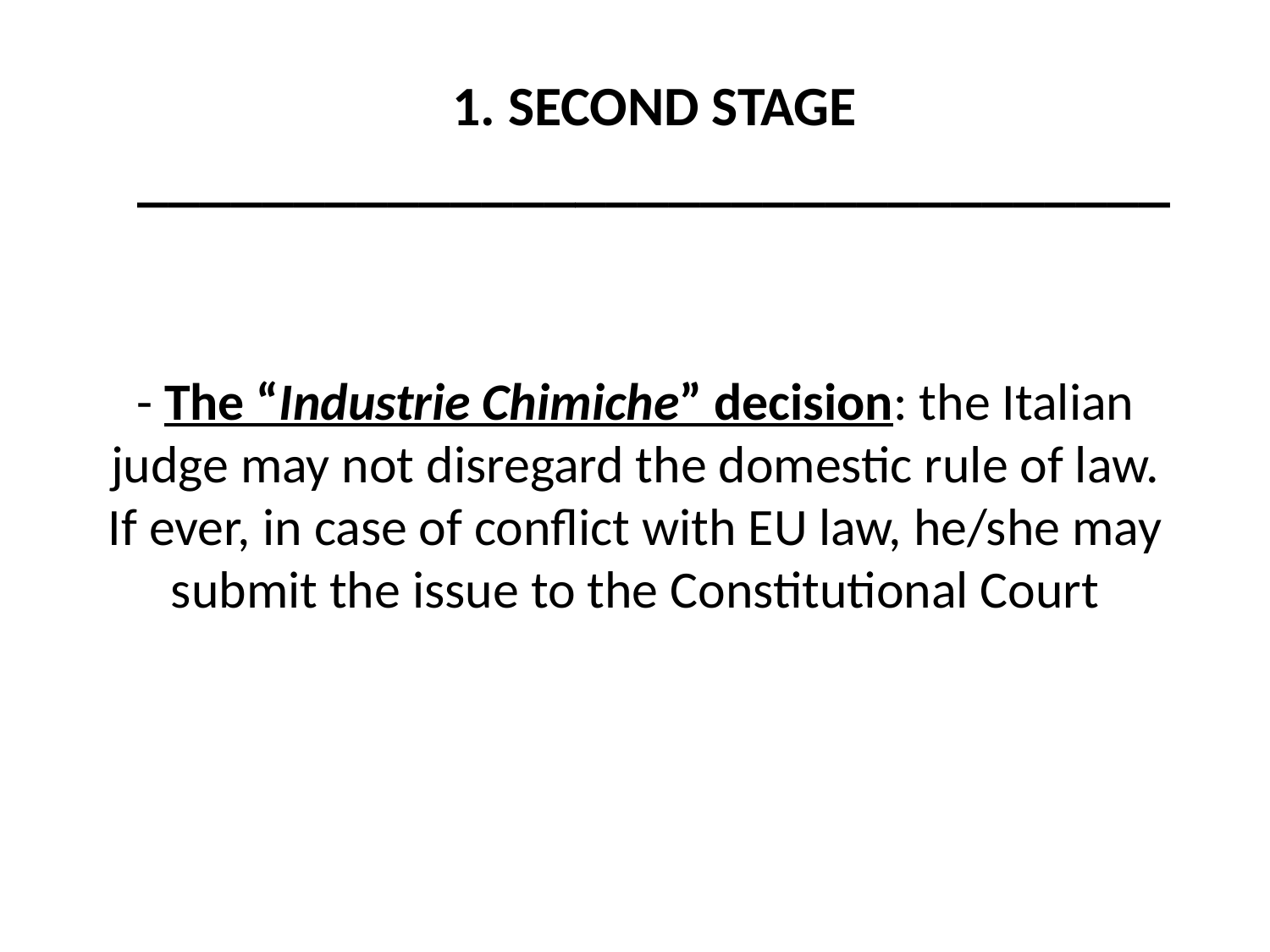

1. SECOND STAGE
_________________________________
# - The “Industrie Chimiche” decision: the Italian judge may not disregard the domestic rule of law. If ever, in case of conflict with EU law, he/she may submit the issue to the Constitutional Court